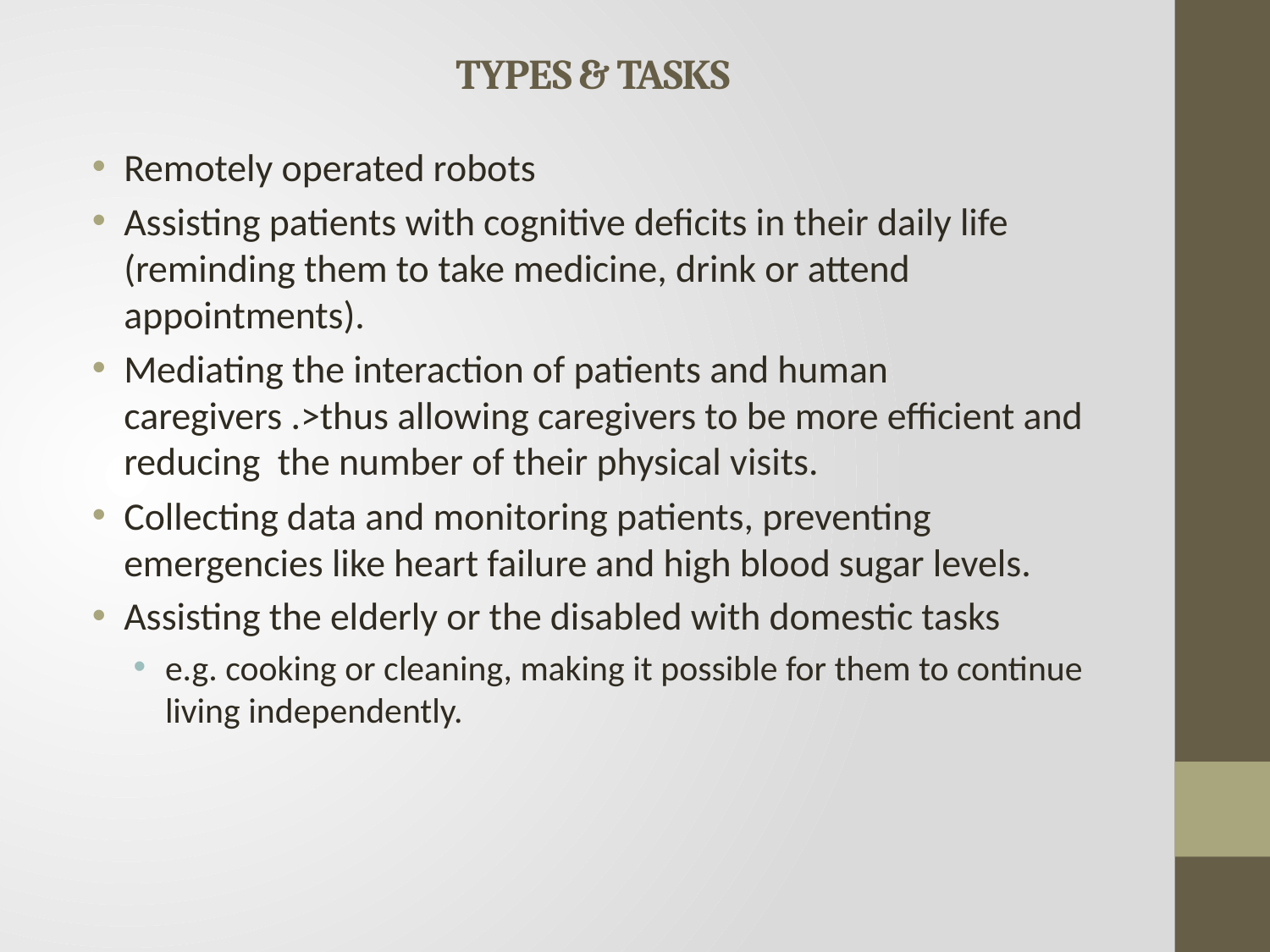

# TYPES & TASKS
Remotely operated robots
Assisting patients with cognitive deficits in their daily life (reminding them to take medicine, drink or attend appointments).
Mediating the interaction of patients and human caregivers .>thus allowing caregivers to be more efficient and reducing  the number of their physical visits.
Collecting data and monitoring patients, preventing emergencies like heart failure and high blood sugar levels.
Assisting the elderly or the disabled with domestic tasks
e.g. cooking or cleaning, making it possible for them to continue living independently.